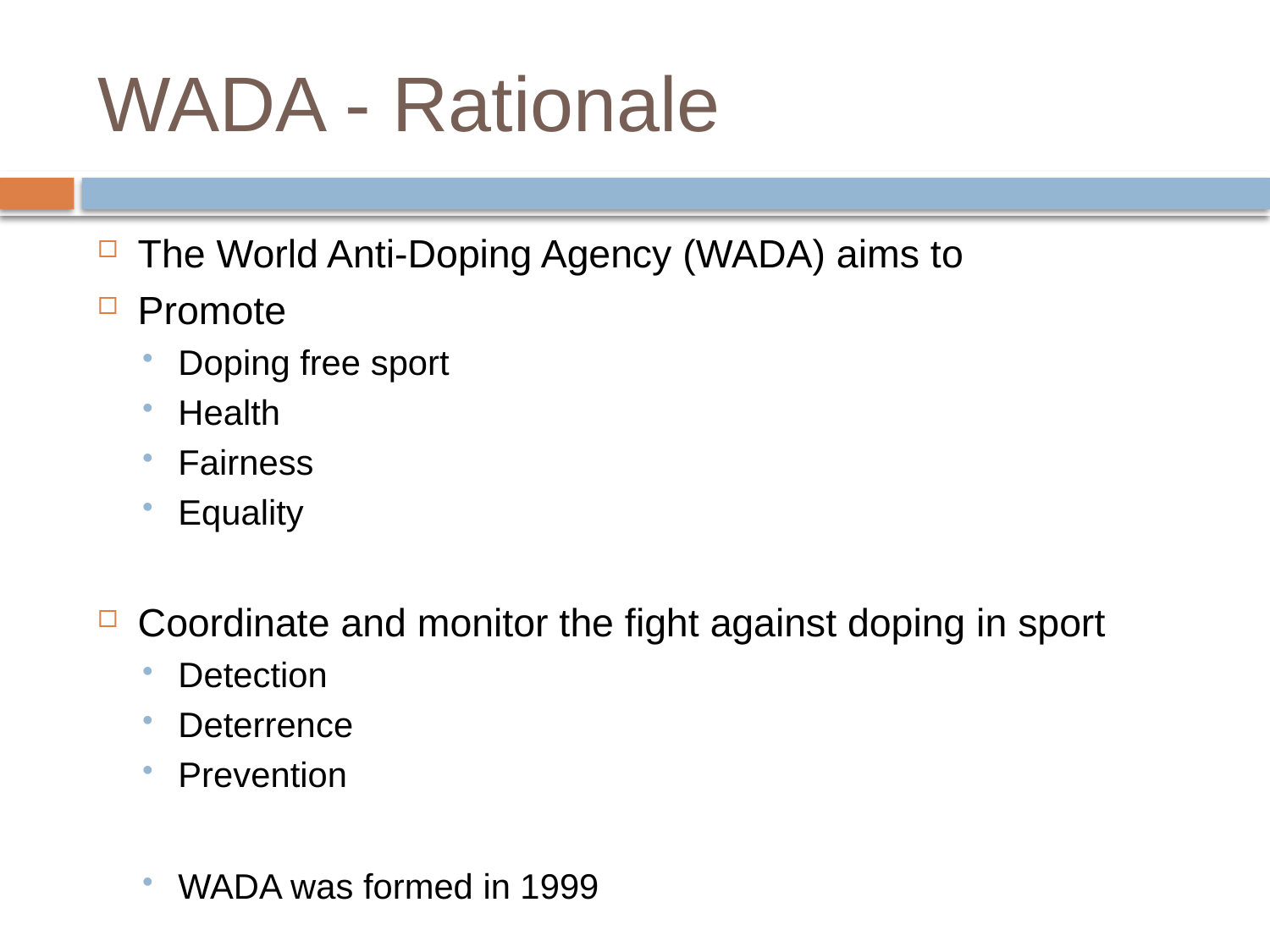

# WADA - Rationale
The World Anti-Doping Agency (WADA) aims to
Promote
Doping free sport
Health
Fairness
Equality

Coordinate and monitor the fight against doping in sport
Detection
Deterrence
Prevention

WADA was formed in 1999